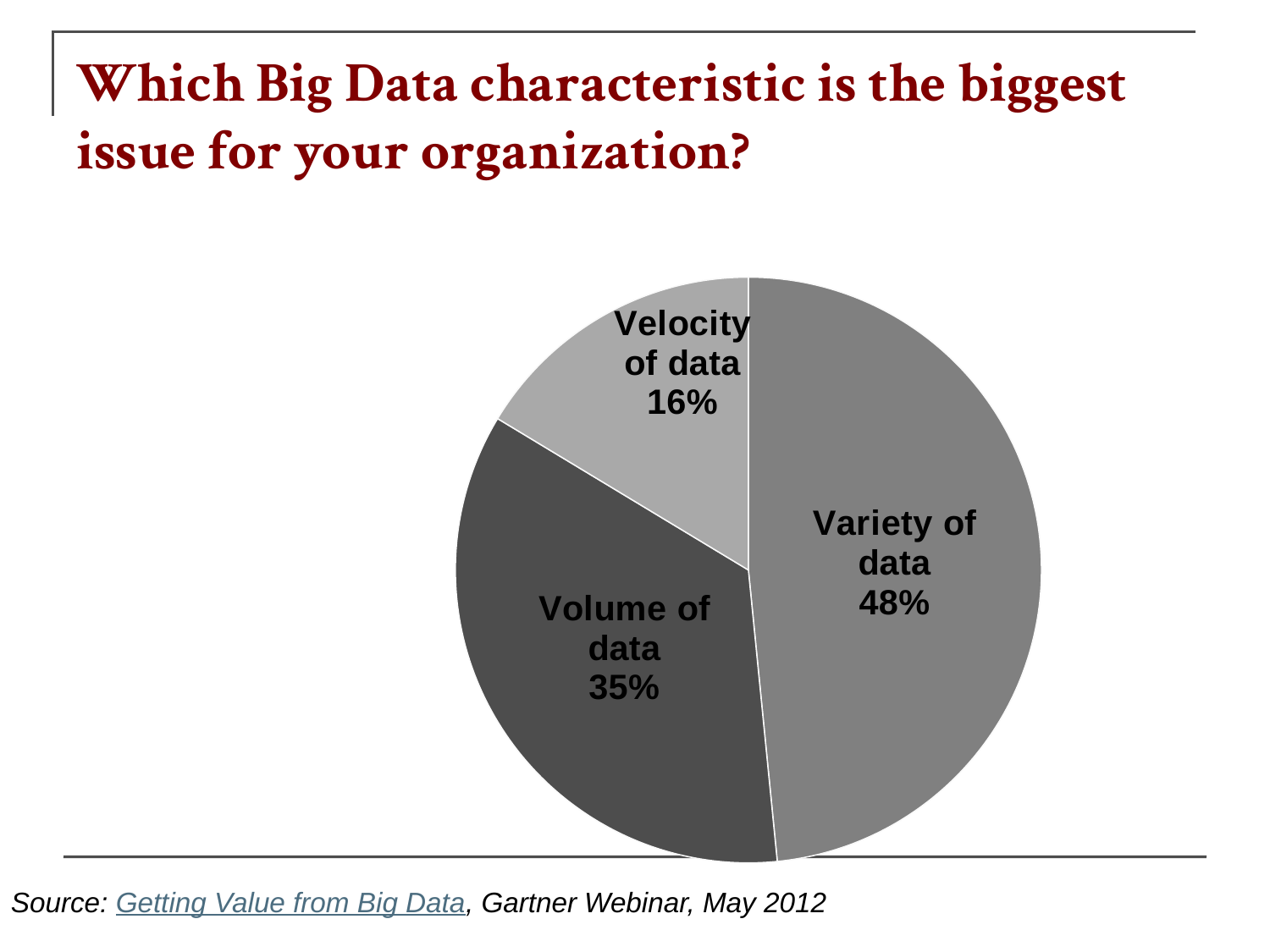

# Which Big Data characteristic is the biggest issue for your organization?

### Chart

| Category | Which Big Data characteristic is the biggest issue for your organization? |
|---|---|
| Variety of data | 0.48427672955974843 |
| Volume of data | 0.3522012578616352 |
| Velocity of data | 0.16352201257861634 |
Source: Getting Value from Big Data, Gartner Webinar, May 2012